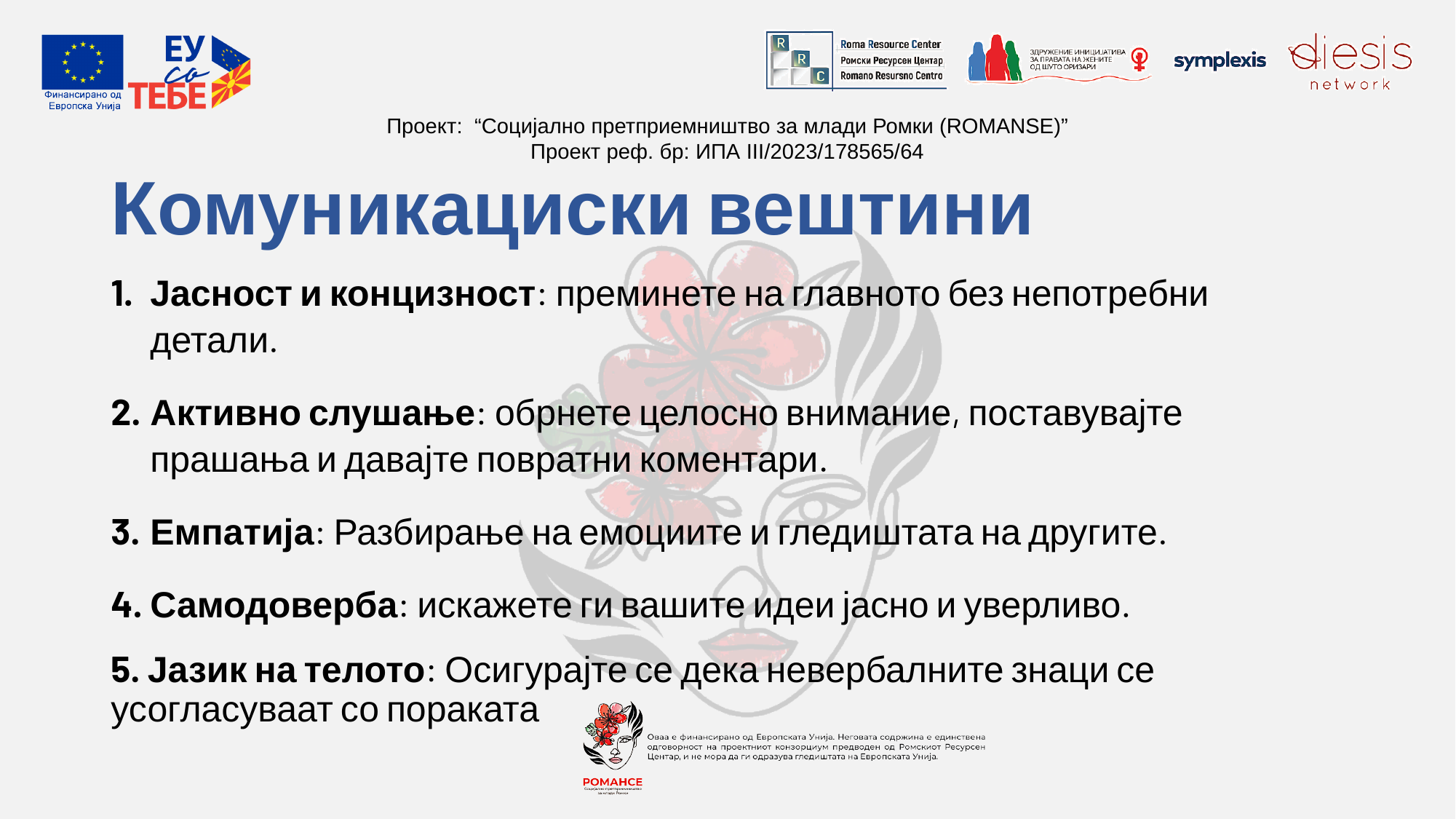

# Комуникациски вештини
Јасност и концизност: преминете на главното без непотребни детали.
Активно слушање: обрнете целосно внимание, поставувајте прашања и давајте повратни коментари.
Емпатија: Разбирање на емоциите и гледиштата на другите.
Самодоверба: искажете ги вашите идеи јасно и уверливо.
5. Јазик на телото: Осигурајте се дека невербалните знаци се усогласуваат со пораката